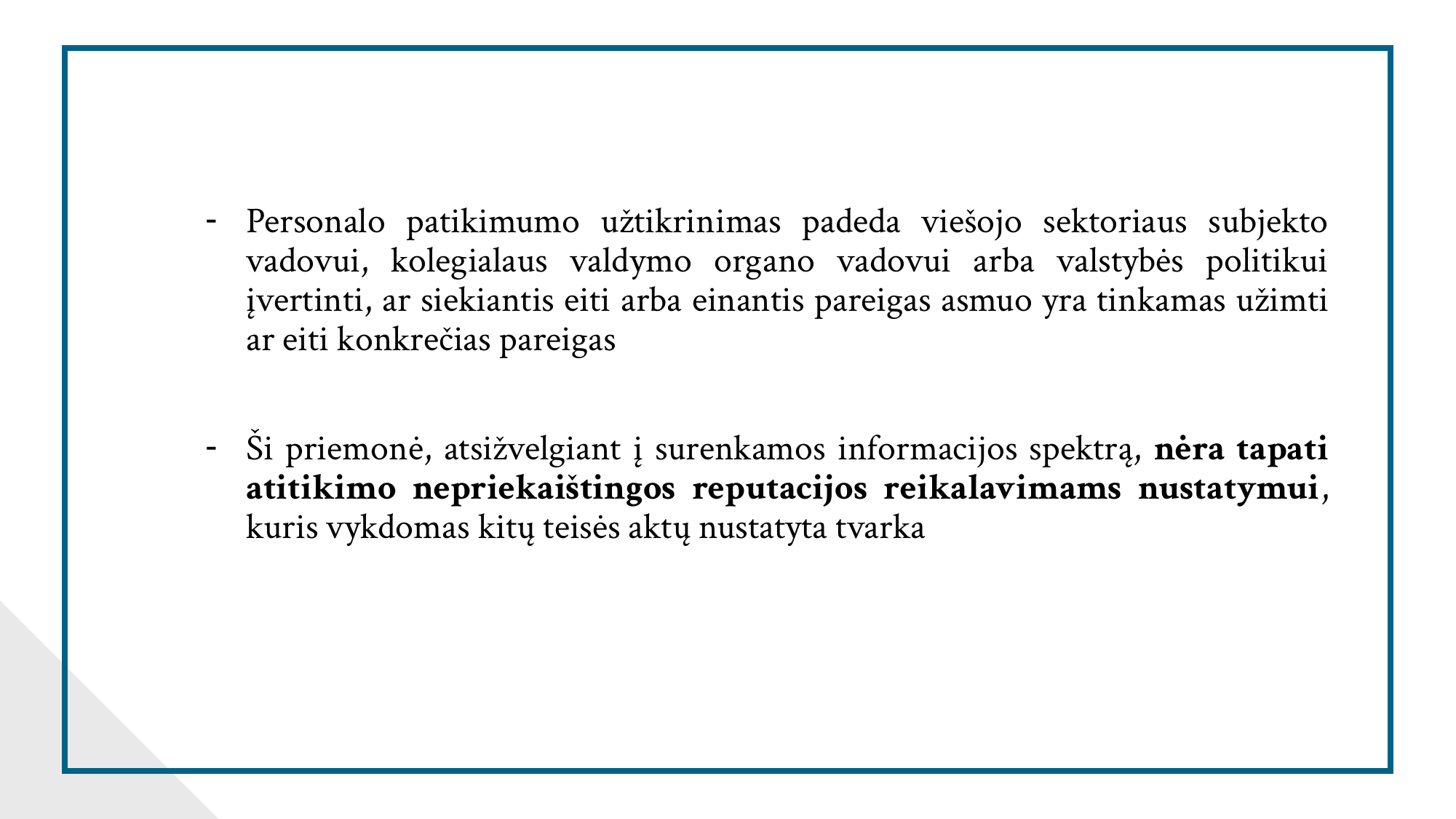

Personalo patikimumo užtikrinimas padeda viešojo sektoriaus subjekto vadovui, kolegialaus valdymo organo vadovui arba valstybės politikui įvertinti, ar siekiantis eiti arba einantis pareigas asmuo yra tinkamas užimti ar eiti konkrečias pareigas

Ši priemonė, atsižvelgiant į surenkamos informacijos spektrą, nėra tapati atitikimo nepriekaištingos reputacijos reikalavimams nustatymui, kuris vykdomas kitų teisės aktų nustatyta tvarka